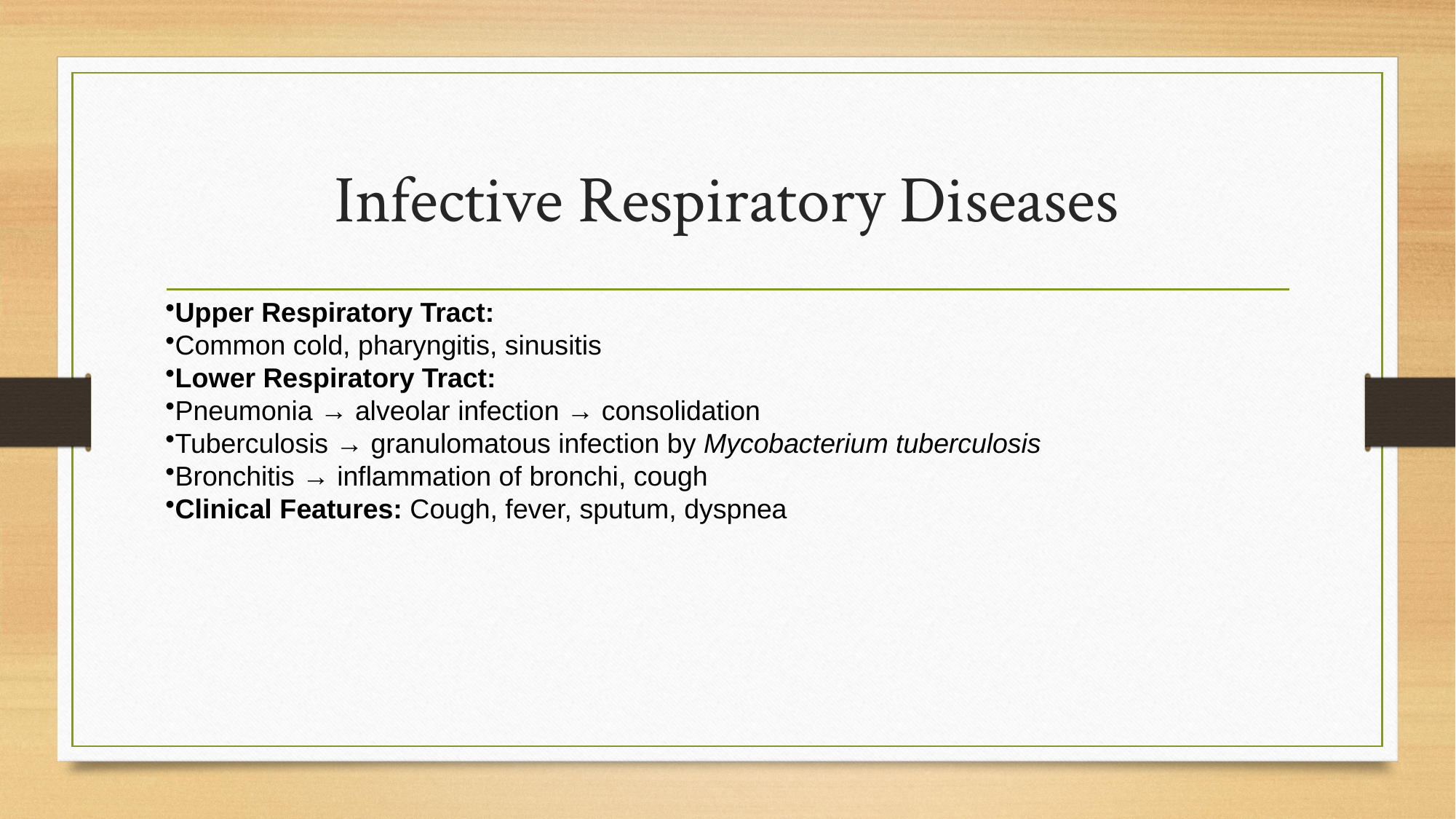

# Infective Respiratory Diseases
Upper Respiratory Tract:
Common cold, pharyngitis, sinusitis
Lower Respiratory Tract:
Pneumonia → alveolar infection → consolidation
Tuberculosis → granulomatous infection by Mycobacterium tuberculosis
Bronchitis → inflammation of bronchi, cough
Clinical Features: Cough, fever, sputum, dyspnea